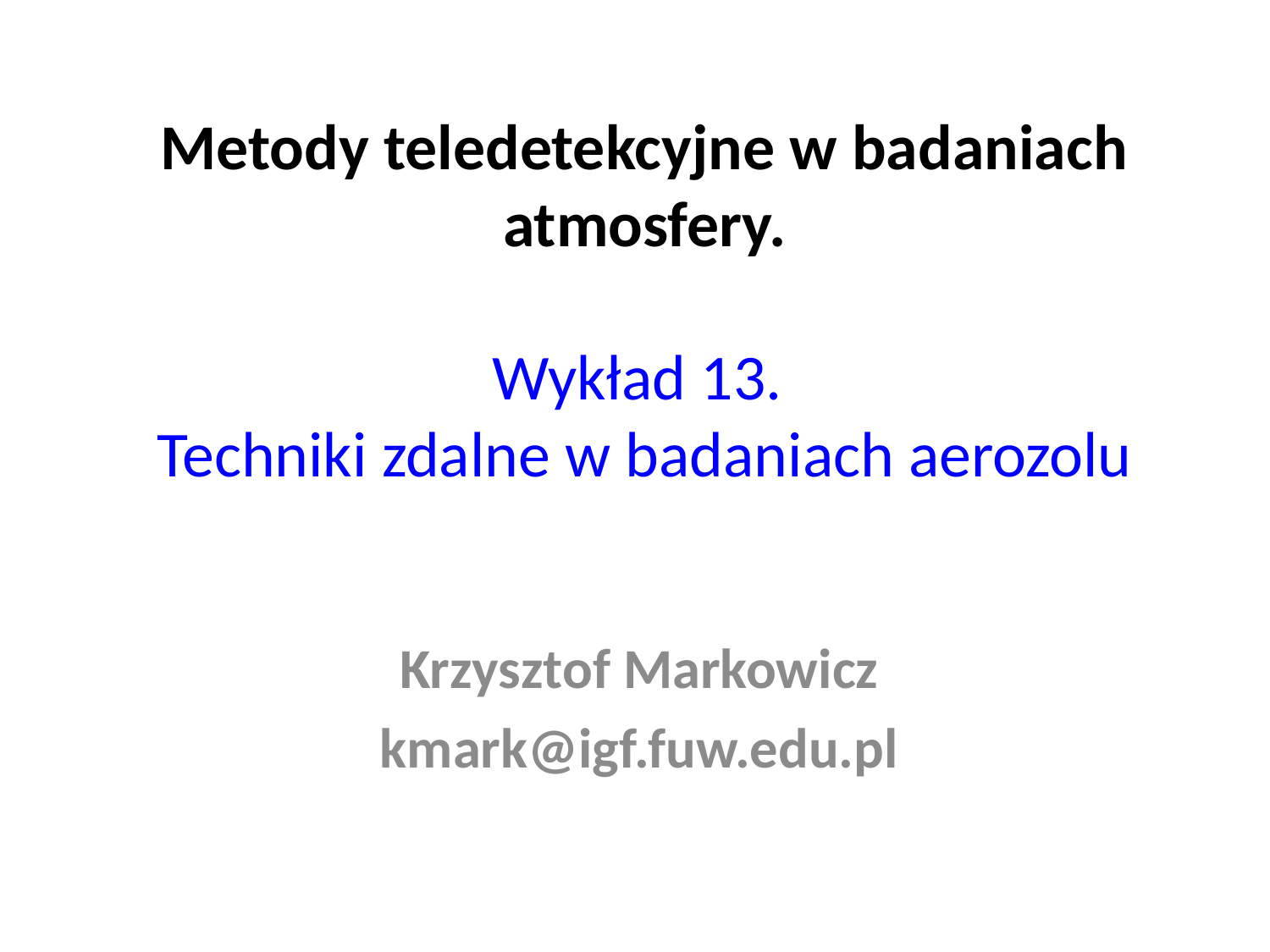

# Metody teledetekcyjne w badaniach atmosfery. Wykład 13. Techniki zdalne w badaniach aerozolu
Krzysztof Markowicz
kmark@igf.fuw.edu.pl